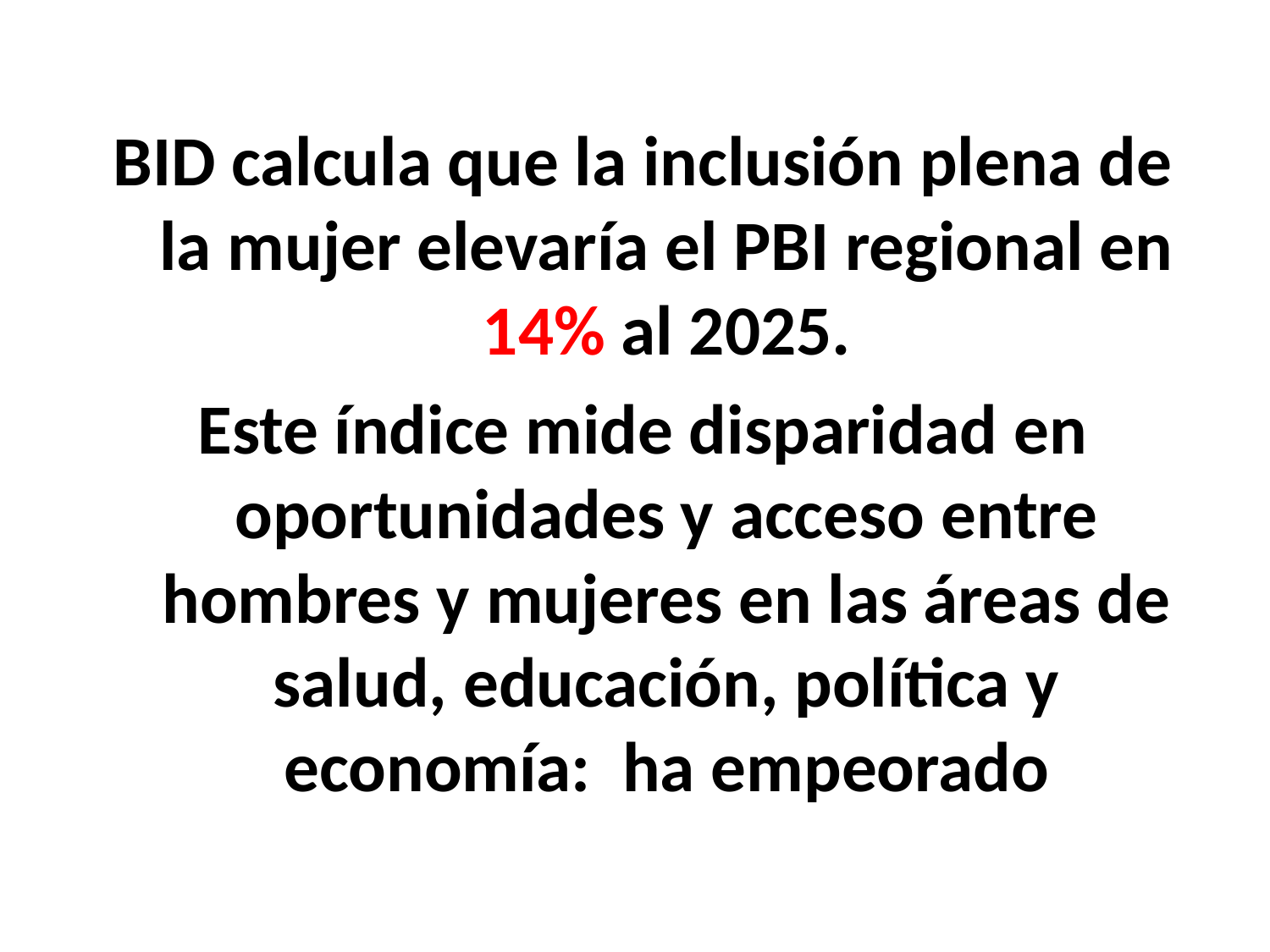

BID calcula que la inclusión plena de la mujer elevaría el PBI regional en 14% al 2025.
Este índice mide disparidad en oportunidades y acceso entre hombres y mujeres en las áreas de salud, educación, política y economía:  ha empeorado